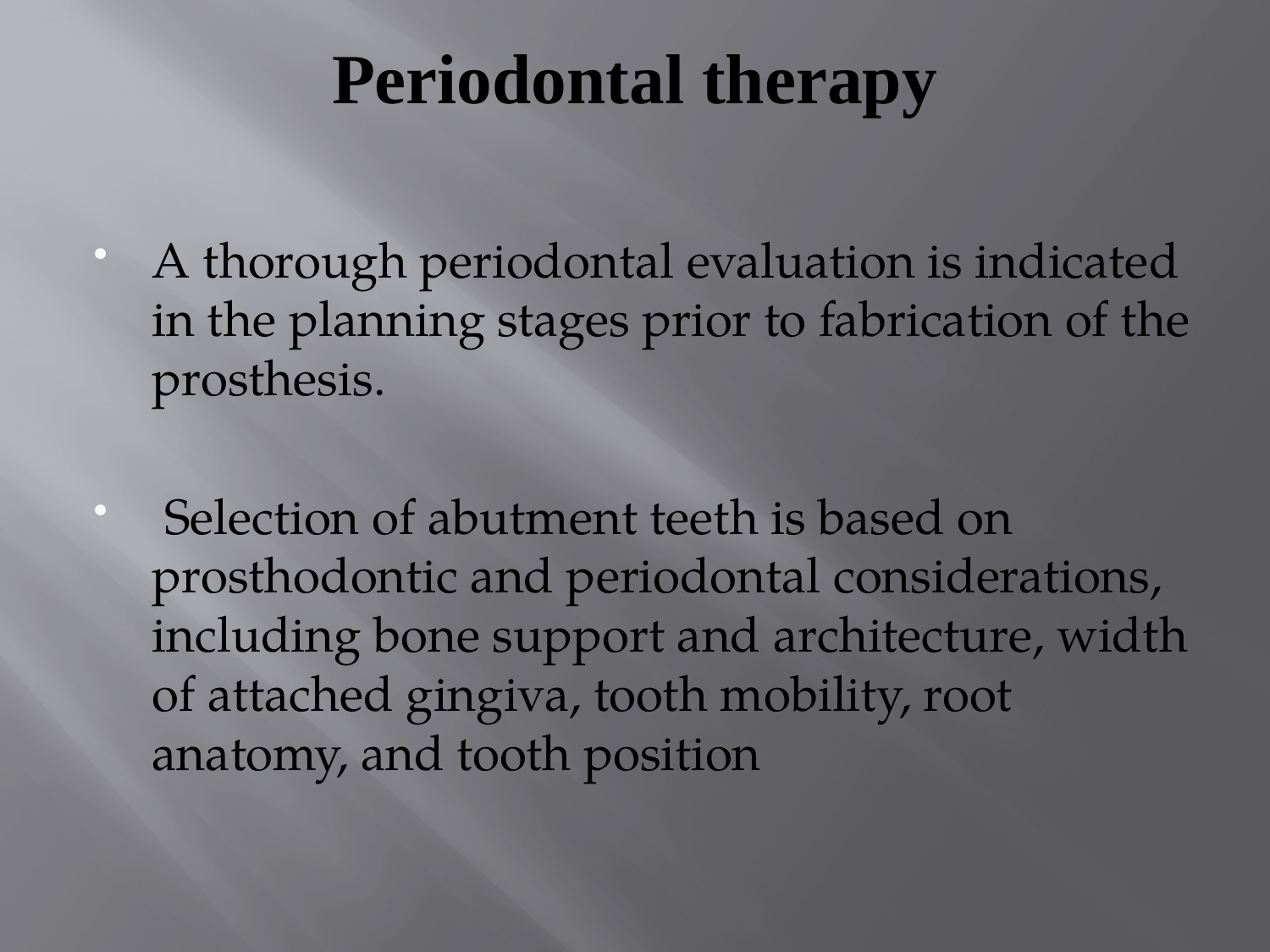

# Periodontal therapy
A thorough periodontal evaluation is indicated in the planning stages prior to fabrication of the prosthesis.

 Selection of abutment teeth is based on prosthodontic and periodontal considerations, including bone support and architecture, width of attached gingiva, tooth mobility, root anatomy, and tooth position